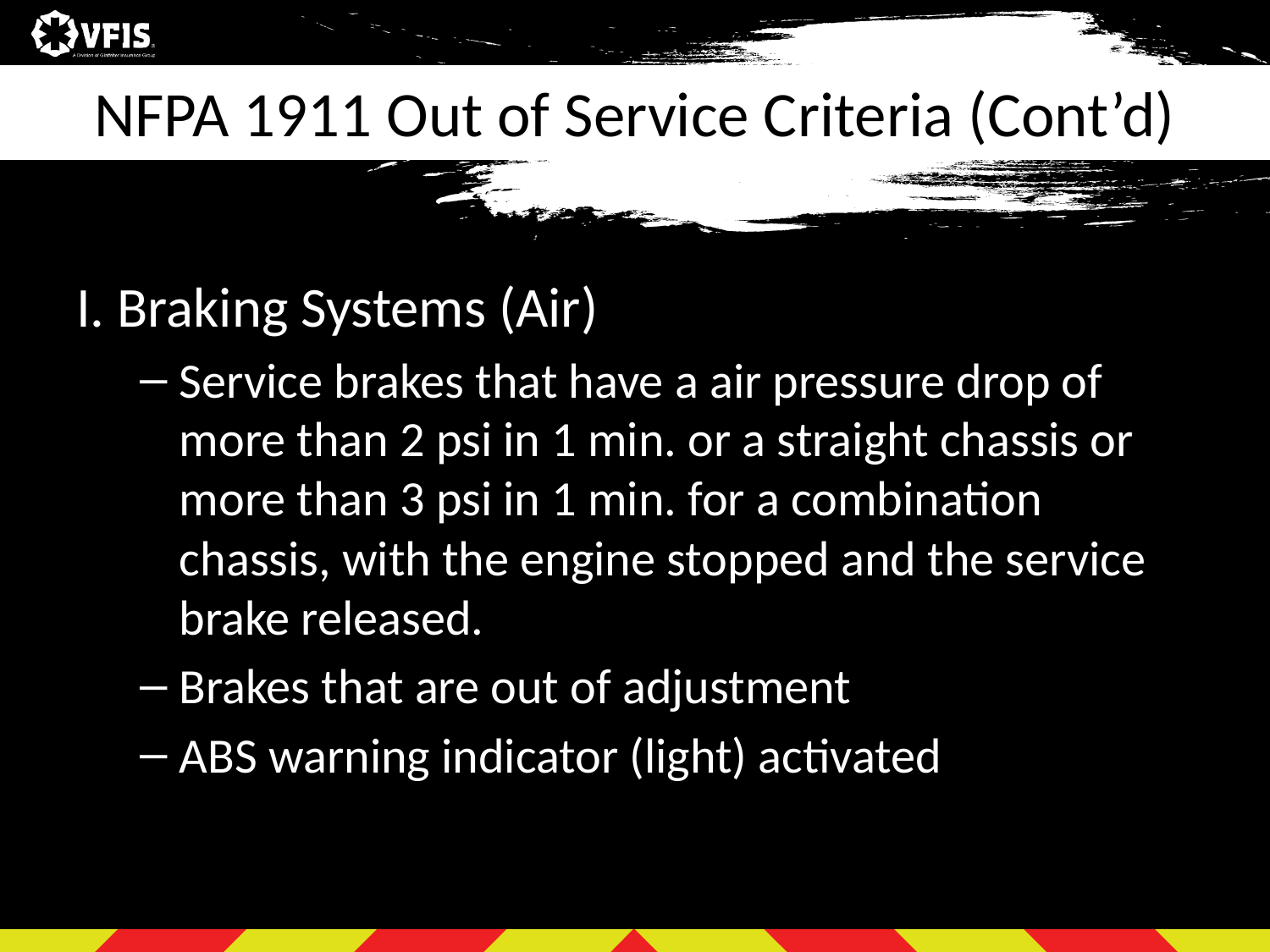

# NFPA 1911 Out of Service Criteria (Cont’d)
I. Braking Systems (Air)
Service brakes that have a air pressure drop of more than 2 psi in 1 min. or a straight chassis or more than 3 psi in 1 min. for a combination chassis, with the engine stopped and the service brake released.
Brakes that are out of adjustment
ABS warning indicator (light) activated